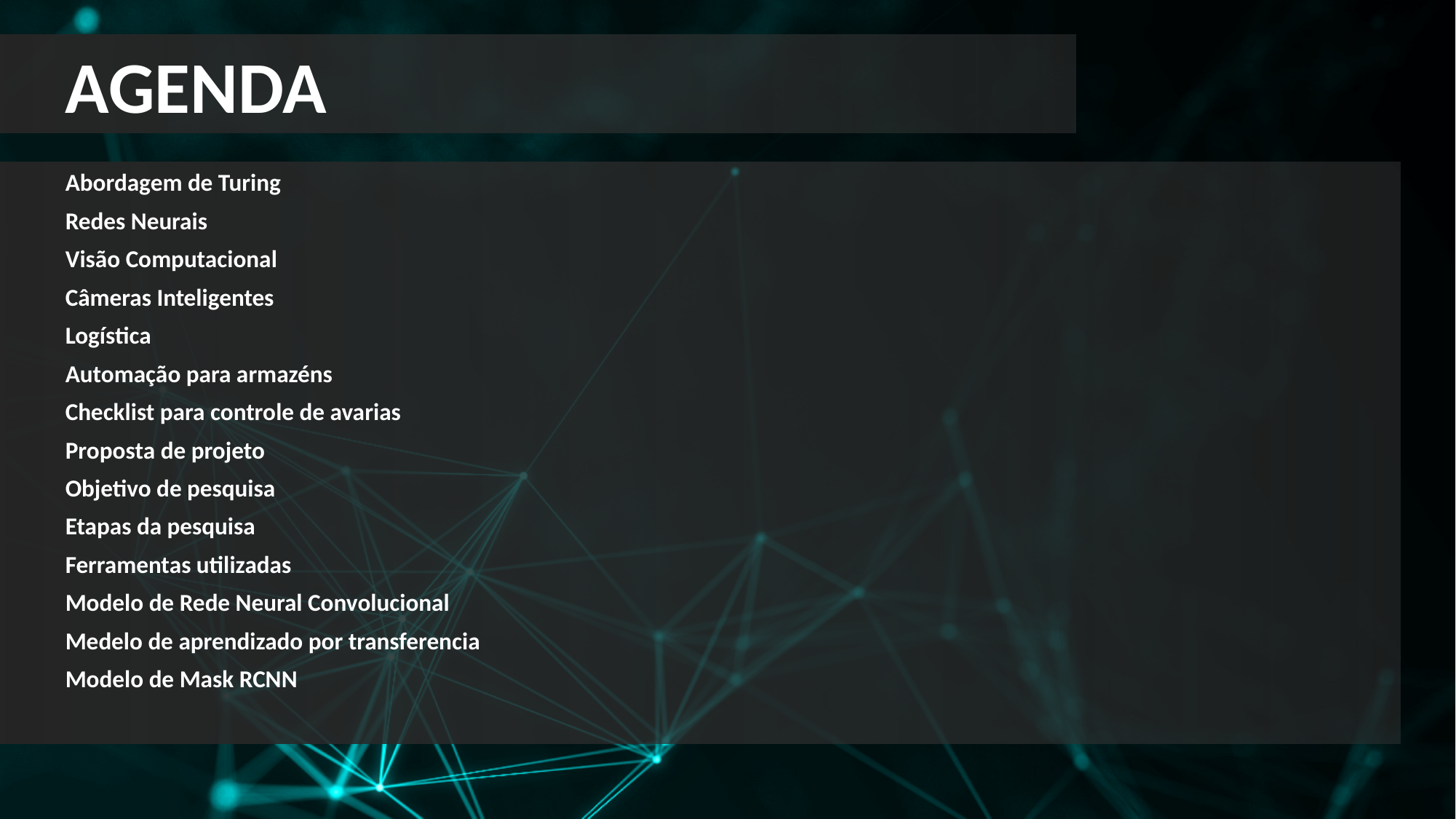

Agenda
Abordagem de Turing
Redes Neurais
Visão Computacional
Câmeras Inteligentes
Logística
Automação para armazéns
Checklist para controle de avarias
Proposta de projeto
Objetivo de pesquisa
Etapas da pesquisa
Ferramentas utilizadas
Modelo de Rede Neural Convolucional
Medelo de aprendizado por transferencia
Modelo de Mask RCNN